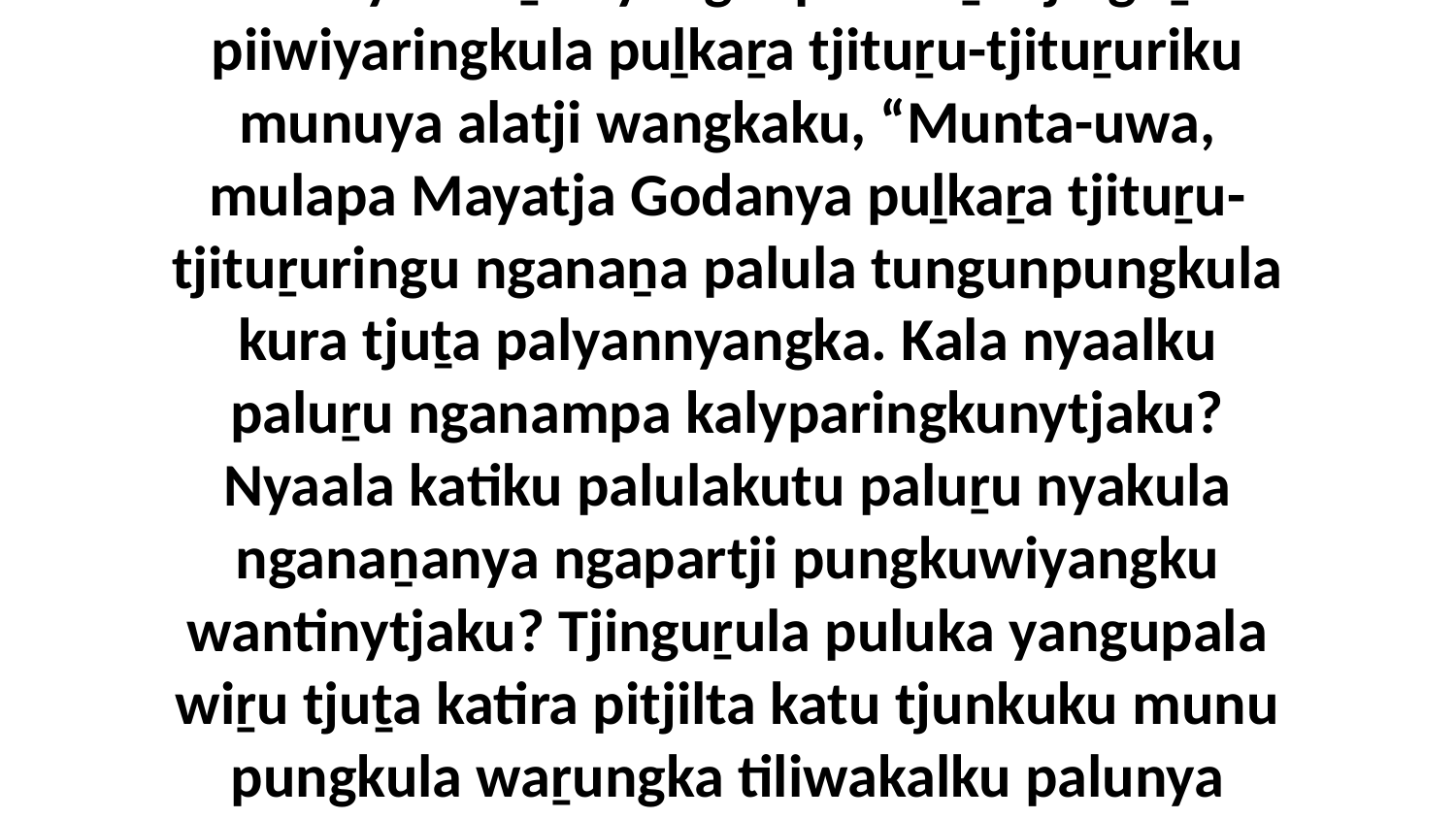

6 Ka nyura aṟa nyanganpa kuliṟa tjinguṟu piiwiyaringkula puḻkaṟa tjituṟu-tjituṟuriku munuya alatji wangkaku, “Munta-uwa, mulapa Mayatja Godanya puḻkaṟa tjituṟu-tjituṟuringu nganaṉa palula tungunpungkula kura tjuṯa palyannyangka. Kala nyaalku paluṟu nganampa kalyparingkunytjaku? Nyaala katiku palulakutu paluṟu nyakula nganaṉanya ngapartji pungkuwiyangku wantinytjaku? Tjinguṟula puluka yangupala wiṟu tjuṯa katira pitjilta katu tjunkuku munu pungkula waṟungka tiliwakalku palunya ungkunytjikitjangku.